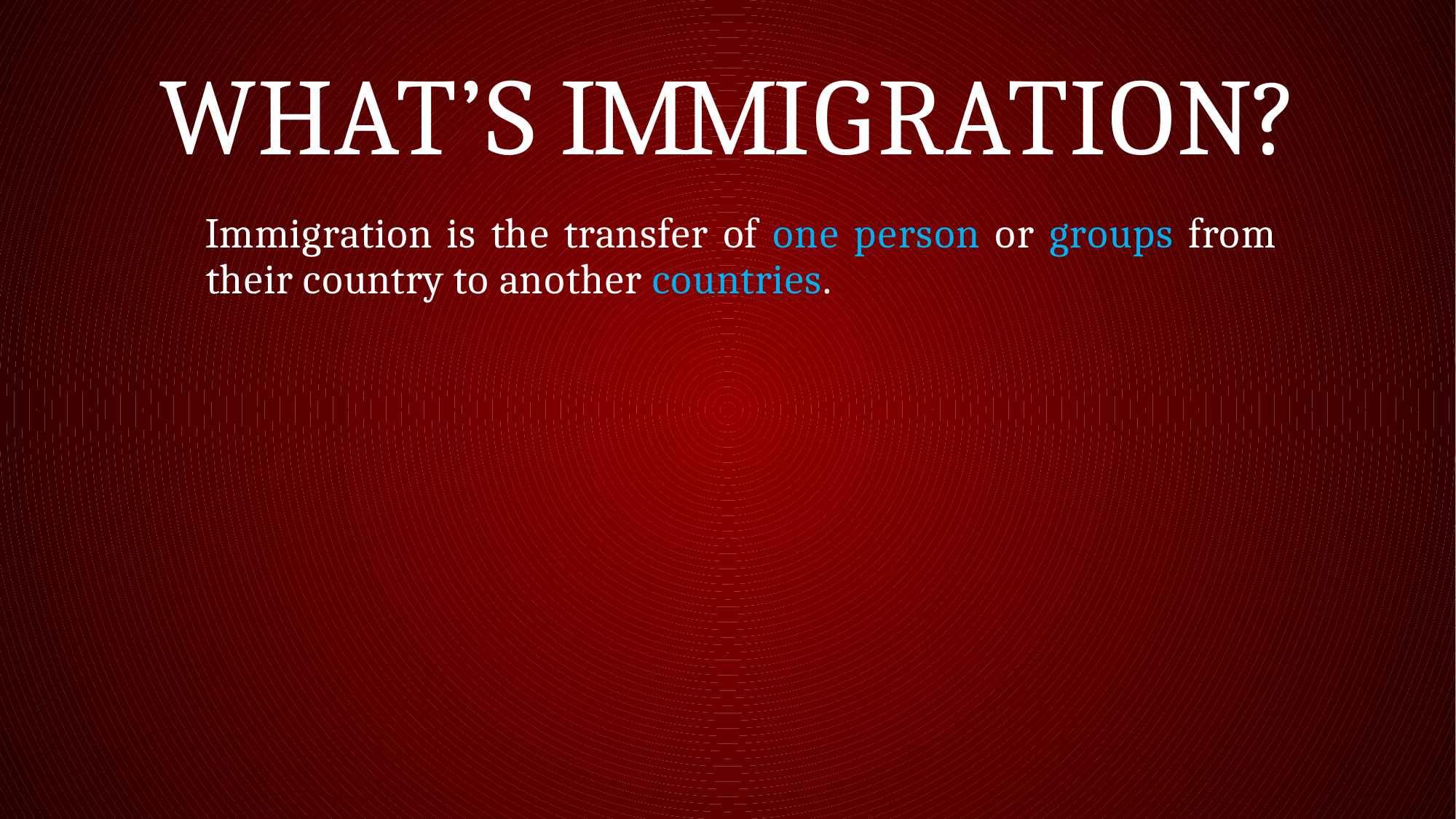

#
WHAT’S IMMIGRATION?
Immigration is the transfer of one person or groups from their country to another countries.